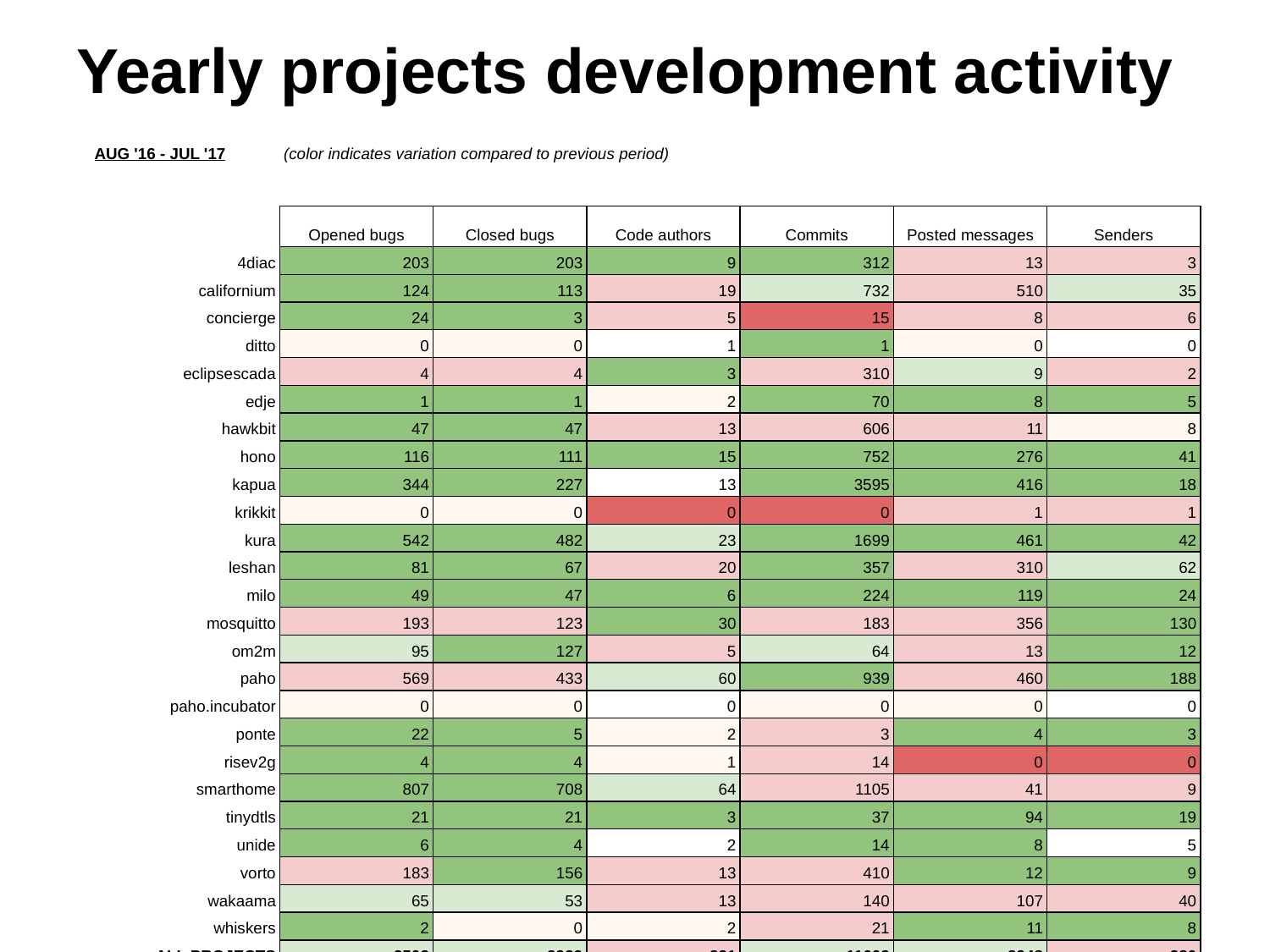

# Yearly projects development activity
| AUG '16 - JUL '17 | (color indicates variation compared to previous period) |  |  |  |  |  |
| --- | --- | --- | --- | --- | --- | --- |
|  |  |  |  |  |  |  |
|  | Opened bugs | Closed bugs | Code authors | Commits | Posted messages | Senders |
| 4diac | 203 | 203 | 9 | 312 | 13 | 3 |
| californium | 124 | 113 | 19 | 732 | 510 | 35 |
| concierge | 24 | 3 | 5 | 15 | 8 | 6 |
| ditto | 0 | 0 | 1 | 1 | 0 | 0 |
| eclipsescada | 4 | 4 | 3 | 310 | 9 | 2 |
| edje | 1 | 1 | 2 | 70 | 8 | 5 |
| hawkbit | 47 | 47 | 13 | 606 | 11 | 8 |
| hono | 116 | 111 | 15 | 752 | 276 | 41 |
| kapua | 344 | 227 | 13 | 3595 | 416 | 18 |
| krikkit | 0 | 0 | 0 | 0 | 1 | 1 |
| kura | 542 | 482 | 23 | 1699 | 461 | 42 |
| leshan | 81 | 67 | 20 | 357 | 310 | 62 |
| milo | 49 | 47 | 6 | 224 | 119 | 24 |
| mosquitto | 193 | 123 | 30 | 183 | 356 | 130 |
| om2m | 95 | 127 | 5 | 64 | 13 | 12 |
| paho | 569 | 433 | 60 | 939 | 460 | 188 |
| paho.incubator | 0 | 0 | 0 | 0 | 0 | 0 |
| ponte | 22 | 5 | 2 | 3 | 4 | 3 |
| risev2g | 4 | 4 | 1 | 14 | 0 | 0 |
| smarthome | 807 | 708 | 64 | 1105 | 41 | 9 |
| tinydtls | 21 | 21 | 3 | 37 | 94 | 19 |
| unide | 6 | 4 | 2 | 14 | 8 | 5 |
| vorto | 183 | 156 | 13 | 410 | 12 | 9 |
| wakaama | 65 | 53 | 13 | 140 | 107 | 40 |
| whiskers | 2 | 0 | 2 | 21 | 11 | 8 |
| ALL PROJECTS | 3502 | 2939 | 221 | 11603 | 3248 | 380 |